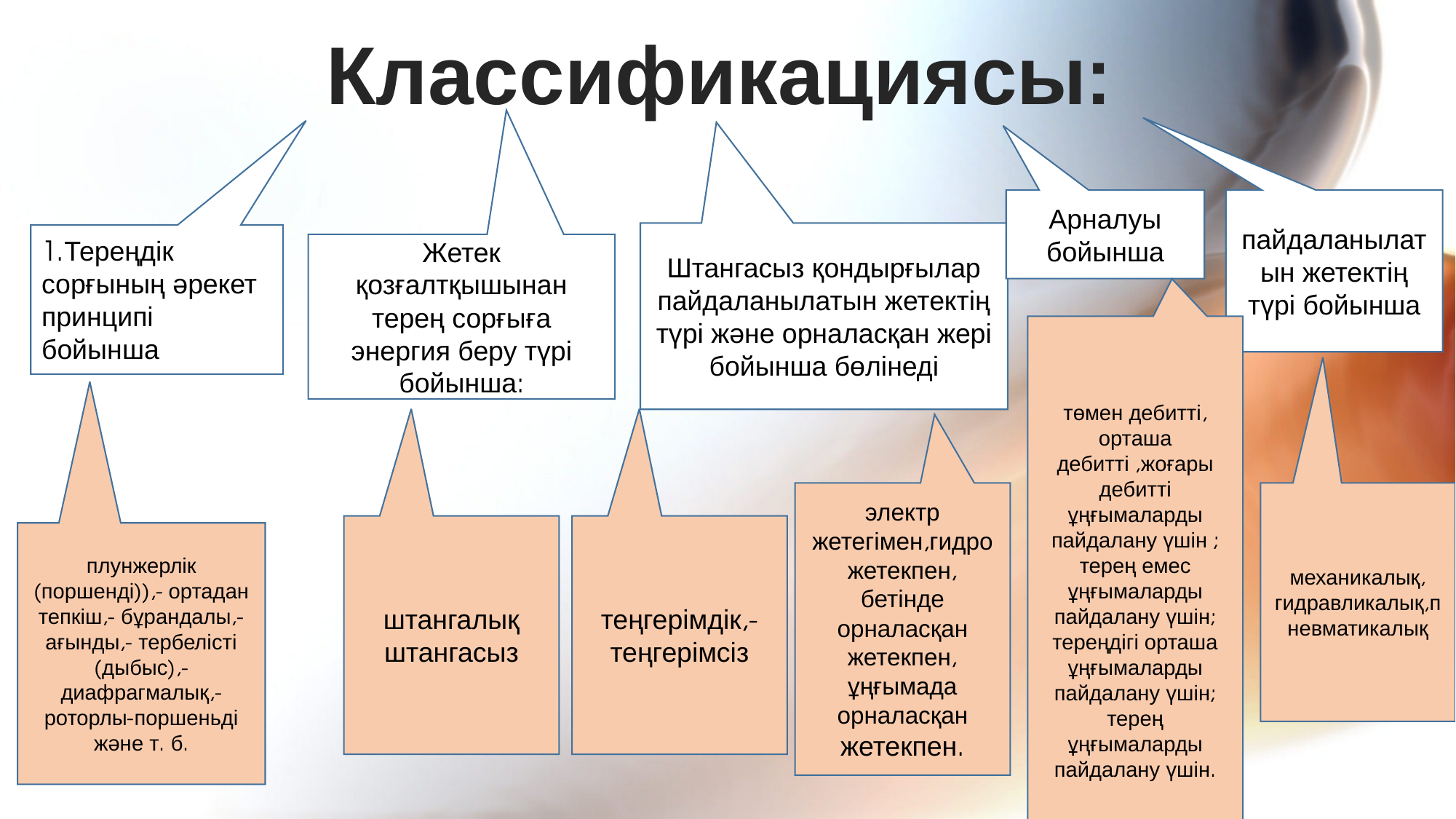

Классификациясы:
Арналуы бойынша
пайдаланылатын жетектің түрі бойынша
Штангасыз қондырғылар пайдаланылатын жетектің түрі және орналасқан жері бойынша бөлінеді
1.Тереңдік сорғының әрекет принципі бойынша
Жетек қозғалтқышынан терең сорғыға энергия беру түрі бойынша:
төмен дебитті, орташа дебитті ,жоғары дебитті ұңғымаларды пайдалану үшін ; терең емес ұңғымаларды пайдалану үшін; тереңдігі орташа ұңғымаларды пайдалану үшін; терең ұңғымаларды пайдалану үшін.
электр жетегімен,гидрожетекпен, бетінде орналасқан жетекпен, ұңғымада орналасқан жетекпен.
механикалық, гидравликалық,пневматикалық
штангалық
штангасыз
теңгерімдік,- теңгерімсіз
плунжерлік (поршенді)),- ортадан тепкіш,- бұрандалы,- ағынды,- тербелісті (дыбыс),- диафрагмалық,- роторлы-поршеньді және т. б.